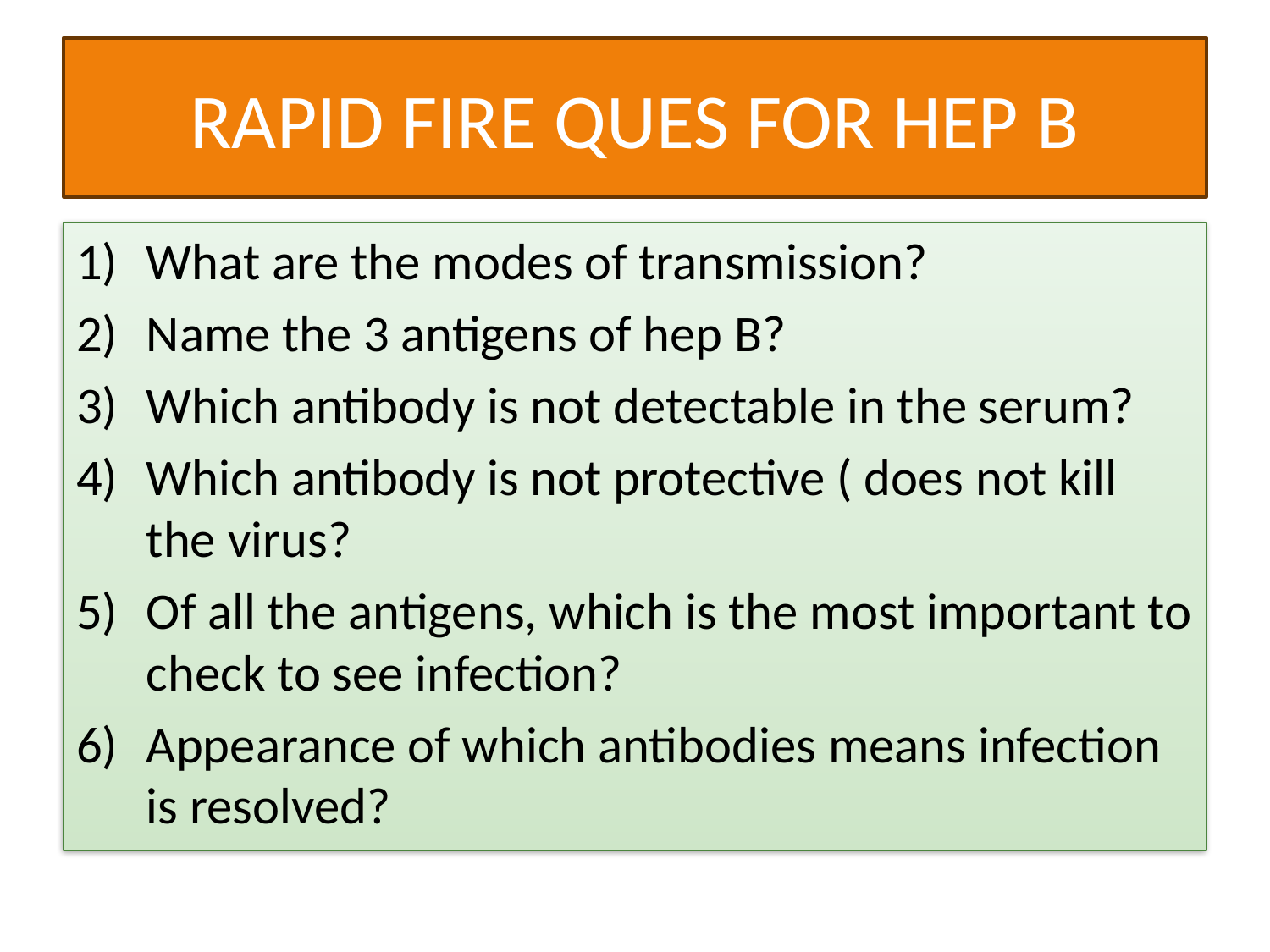

# RAPID FIRE QUES FOR HEP B
What are the modes of transmission?
Name the 3 antigens of hep B?
Which antibody is not detectable in the serum?
Which antibody is not protective ( does not kill the virus?
Of all the antigens, which is the most important to check to see infection?
Appearance of which antibodies means infection is resolved?